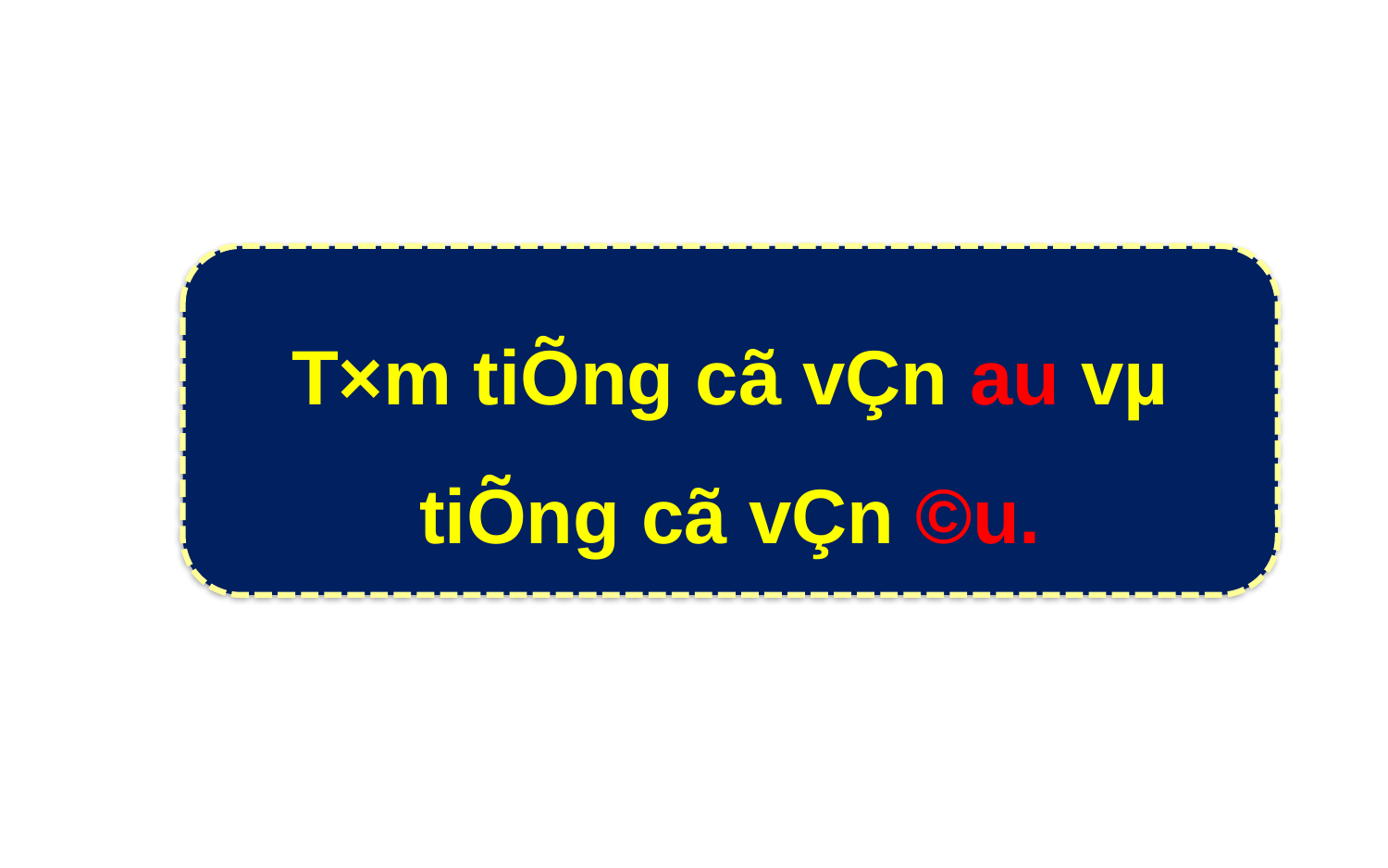

T×m tiÕng cã vÇn au vµ tiÕng cã vÇn ©u.